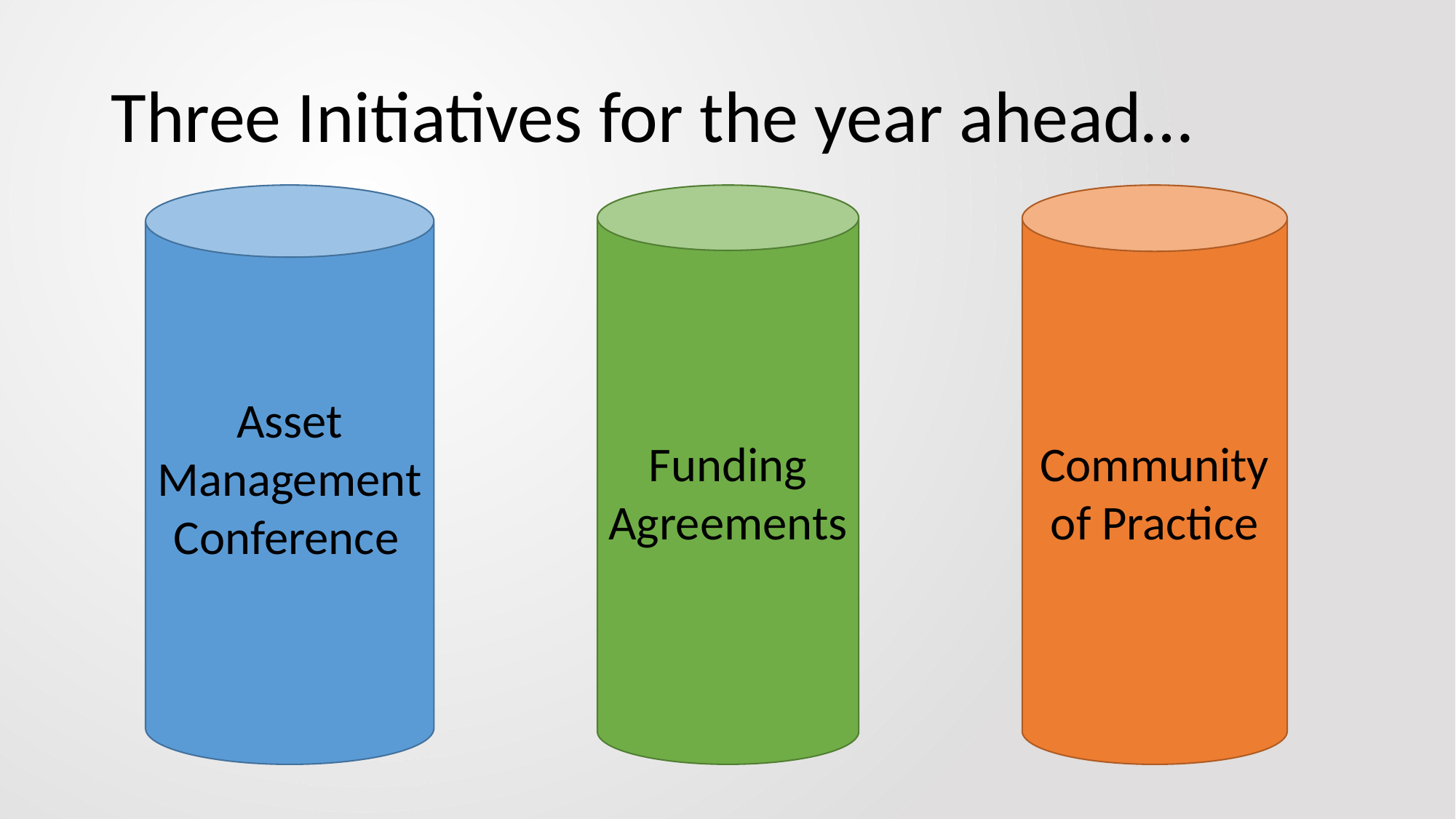

Three Initiatives for the year ahead…
Funding Agreements
Asset Management Conference

Community of Practice